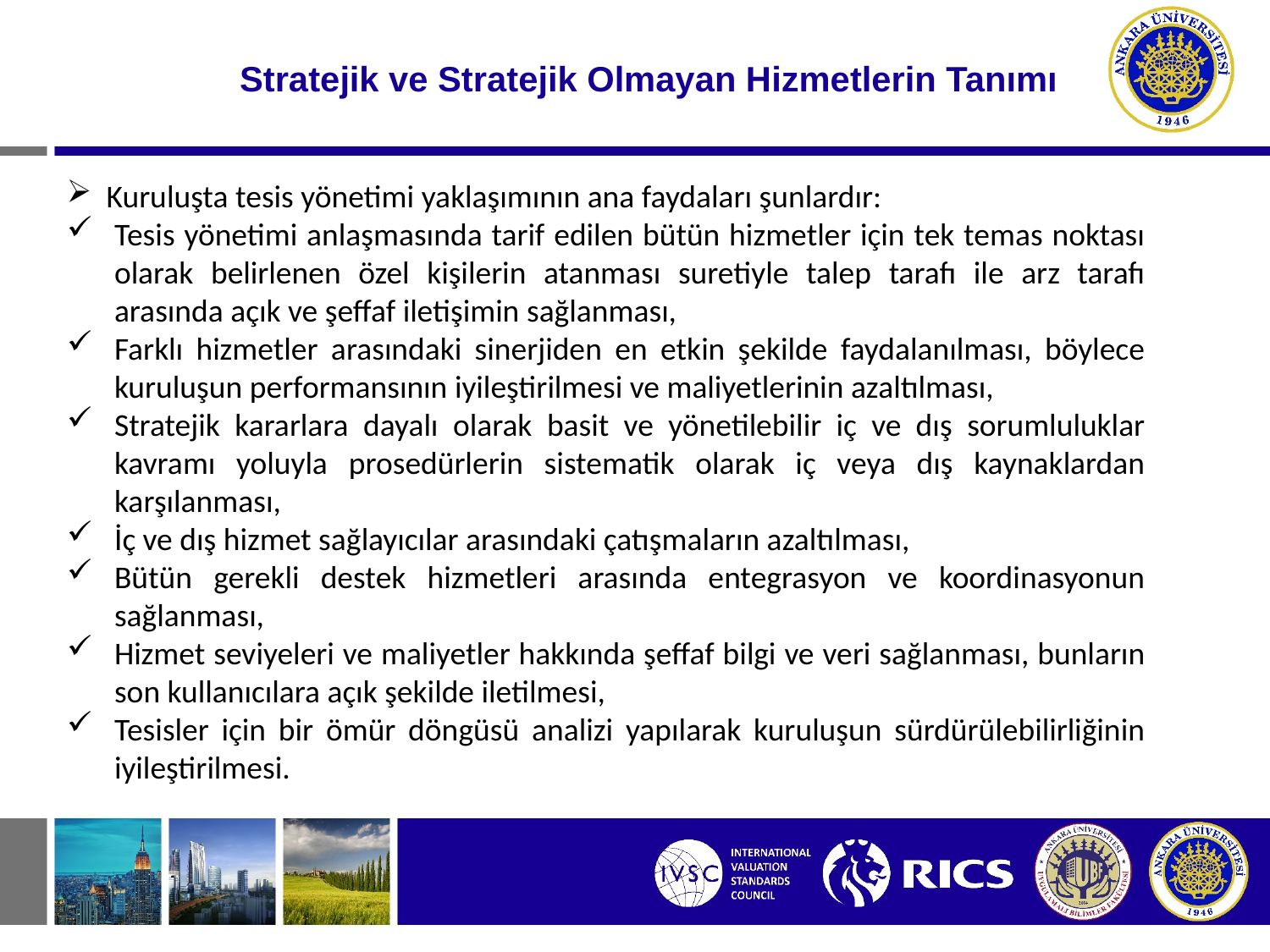

# Stratejik ve Stratejik Olmayan Hizmetlerin Tanımı
Kuruluşta tesis yönetimi yaklaşımının ana faydaları şunlardır:
Tesis yönetimi anlaşmasında tarif edilen bütün hizmetler için tek temas noktası olarak belirlenen özel kişilerin atanması suretiyle talep tarafı ile arz tarafı arasında açık ve şeffaf iletişimin sağlanması,
Farklı hizmetler arasındaki sinerjiden en etkin şekilde faydalanılması, böylece kuruluşun performansının iyileştirilmesi ve maliyetlerinin azaltılması,
Stratejik kararlara dayalı olarak basit ve yönetilebilir iç ve dış sorumluluklar kavramı yoluyla prosedürlerin sistematik olarak iç veya dış kaynaklardan karşılanması,
İç ve dış hizmet sağlayıcılar arasındaki çatışmaların azaltılması,
Bütün gerekli destek hizmetleri arasında entegrasyon ve koordinasyonun sağlanması,
Hizmet seviyeleri ve maliyetler hakkında şeffaf bilgi ve veri sağlanması, bunların son kullanıcılara açık şekilde iletilmesi,
Tesisler için bir ömür döngüsü analizi yapılarak kuruluşun sürdürülebilirliğinin iyileştirilmesi.